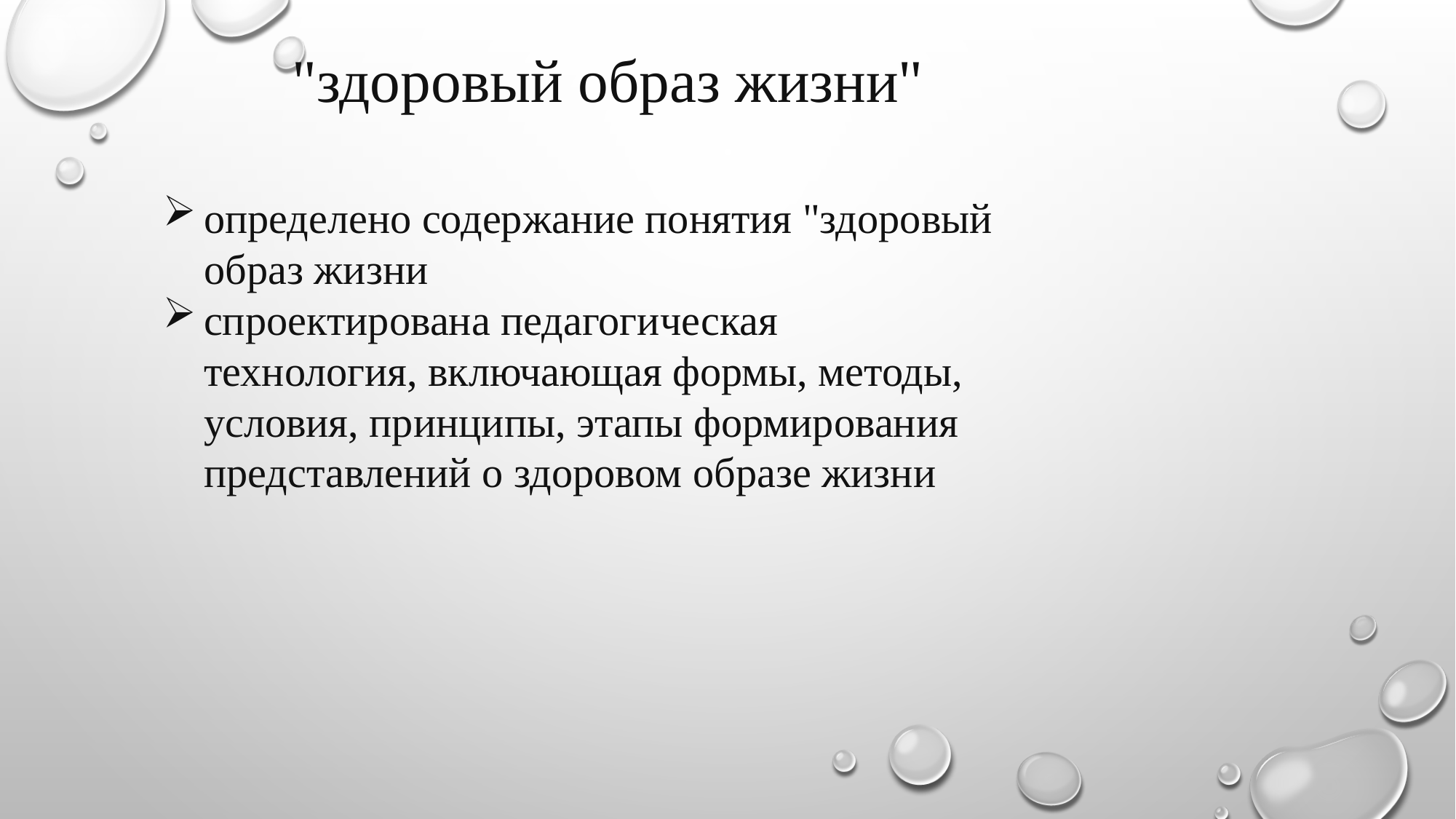

"здоровый образ жизни"
определено содержание понятия "здоровый образ жизни
спроектирована педагогическая технология, включающая формы, методы, условия, принципы, этапы формирования представлений о здоровом образе жизни